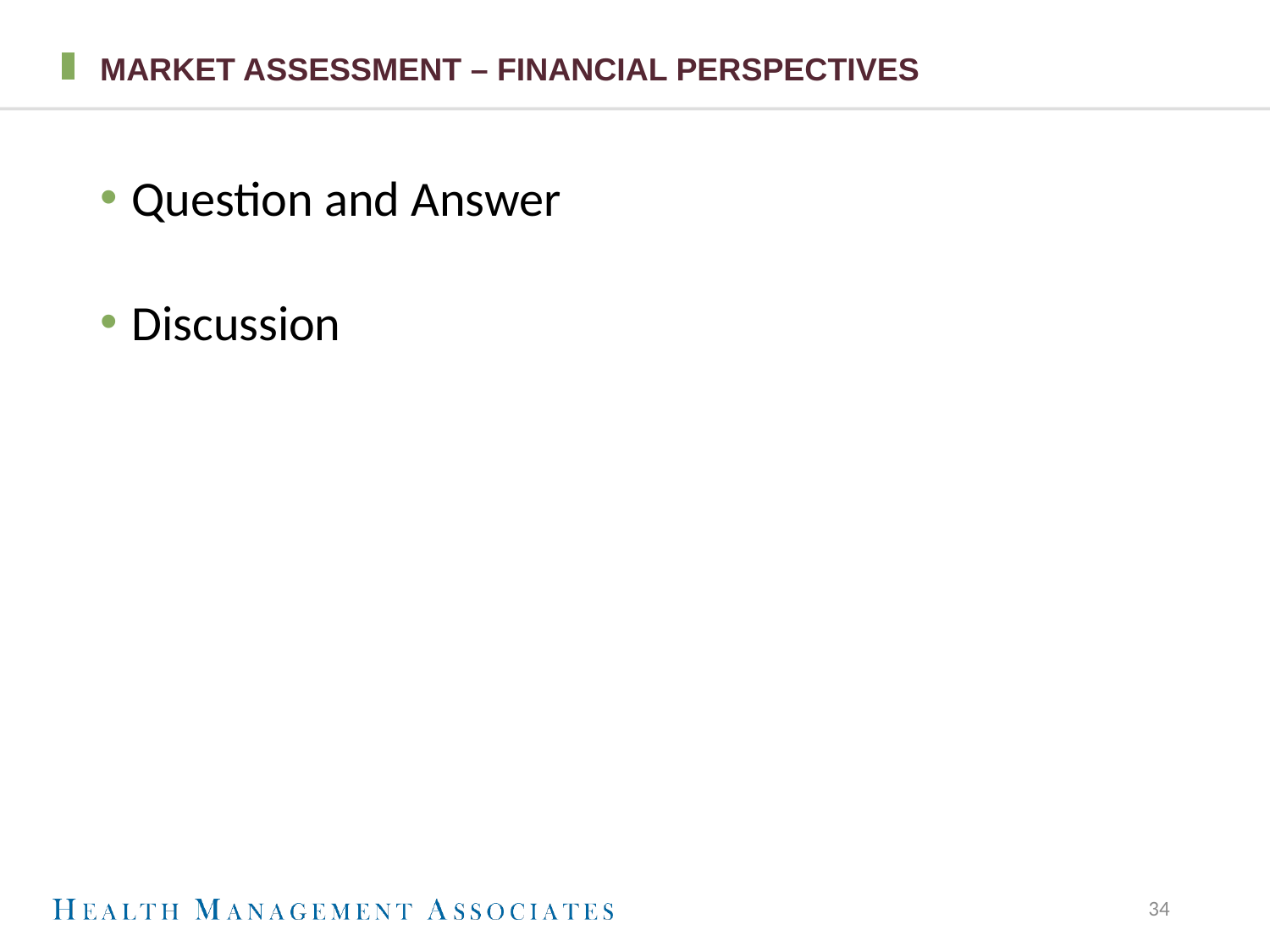

# Market assessment – financial perspectives
Question and Answer
Discussion
34